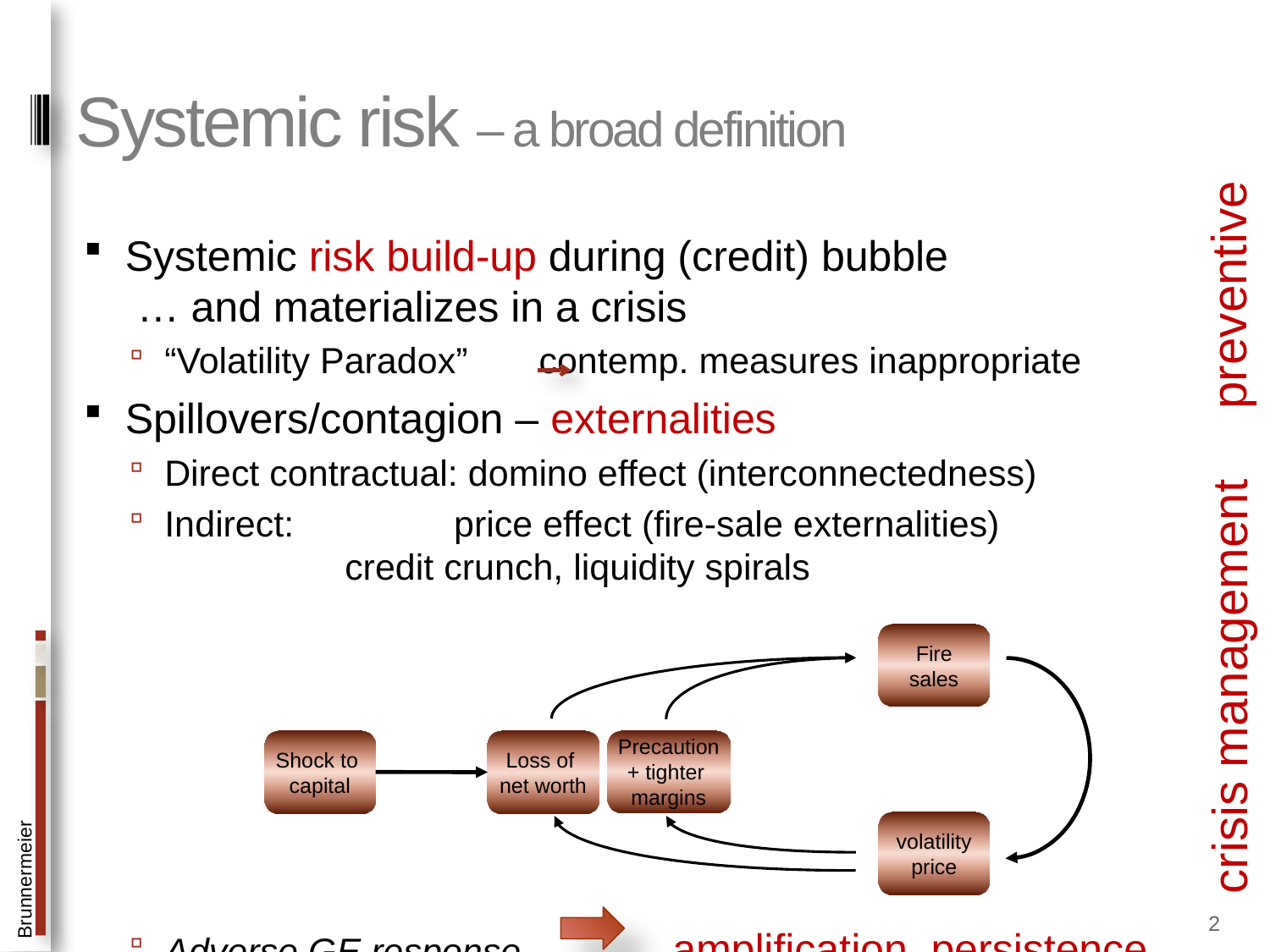

# Systemic risk – a broad definition
Systemic risk build-up during (credit) bubble
 … and materializes in a crisis
“Volatility Paradox”       contemp. measures inappropriate
Spillovers/contagion – externalities
Direct contractual: domino effect (interconnectedness)
Indirect:		       price effect (fire-sale externalities)
			       credit crunch, liquidity spirals

Adverse GE response	       amplification, persistence

preventive
Fire
sales

Loss of
net worth

Precaution
+ tighter
margins
Shock to
capital

volatility
price
crisis management
2